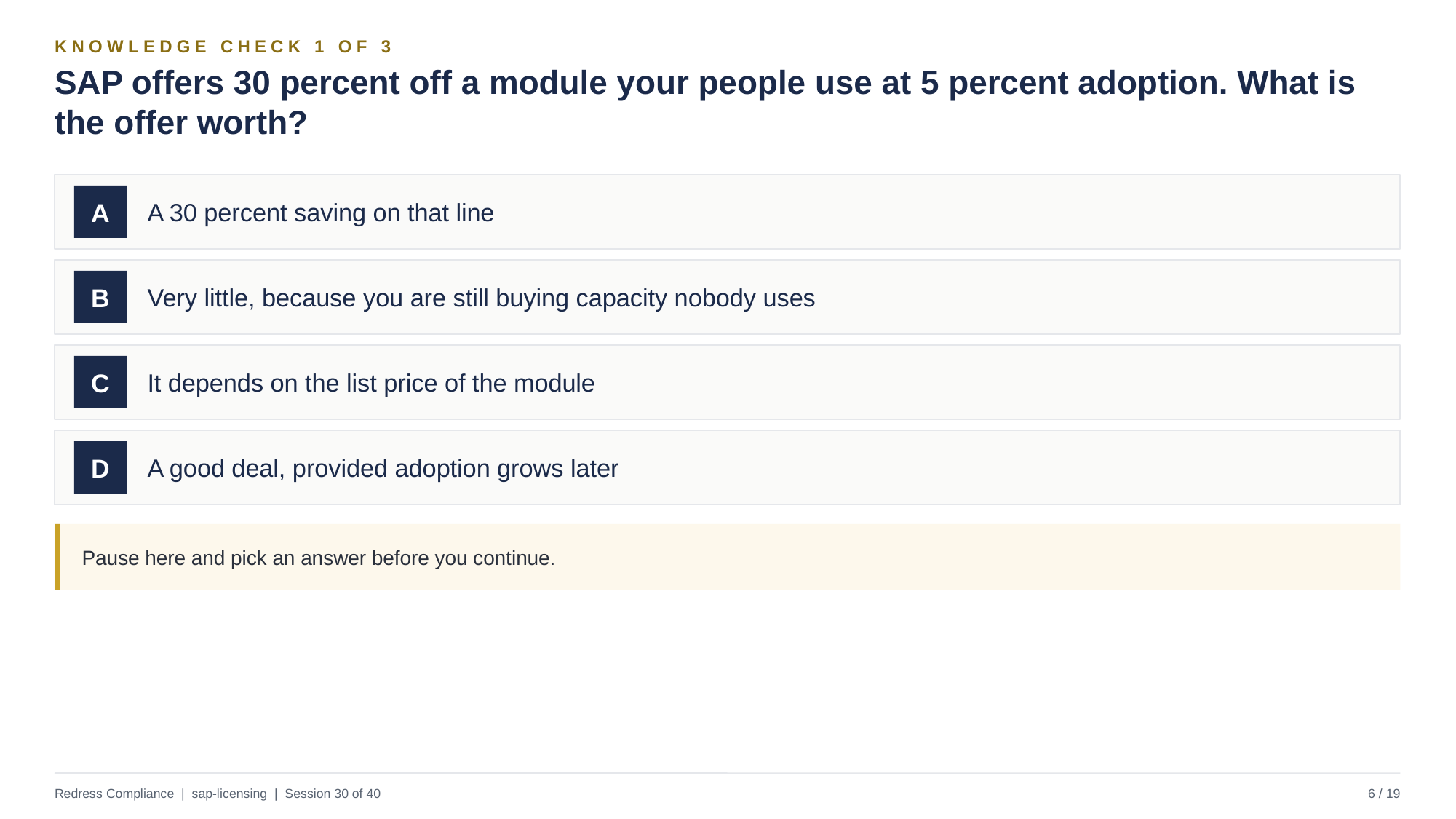

KNOWLEDGE CHECK 1 OF 3
SAP offers 30 percent off a module your people use at 5 percent adoption. What is the offer worth?

A 30 percent saving on that line

A

Very little, because you are still buying capacity nobody uses

B

It depends on the list price of the module

C

A good deal, provided adoption grows later

D

Pause here and pick an answer before you continue.

Redress Compliance  |  sap-licensing  |  Session 30 of 40
6 / 19